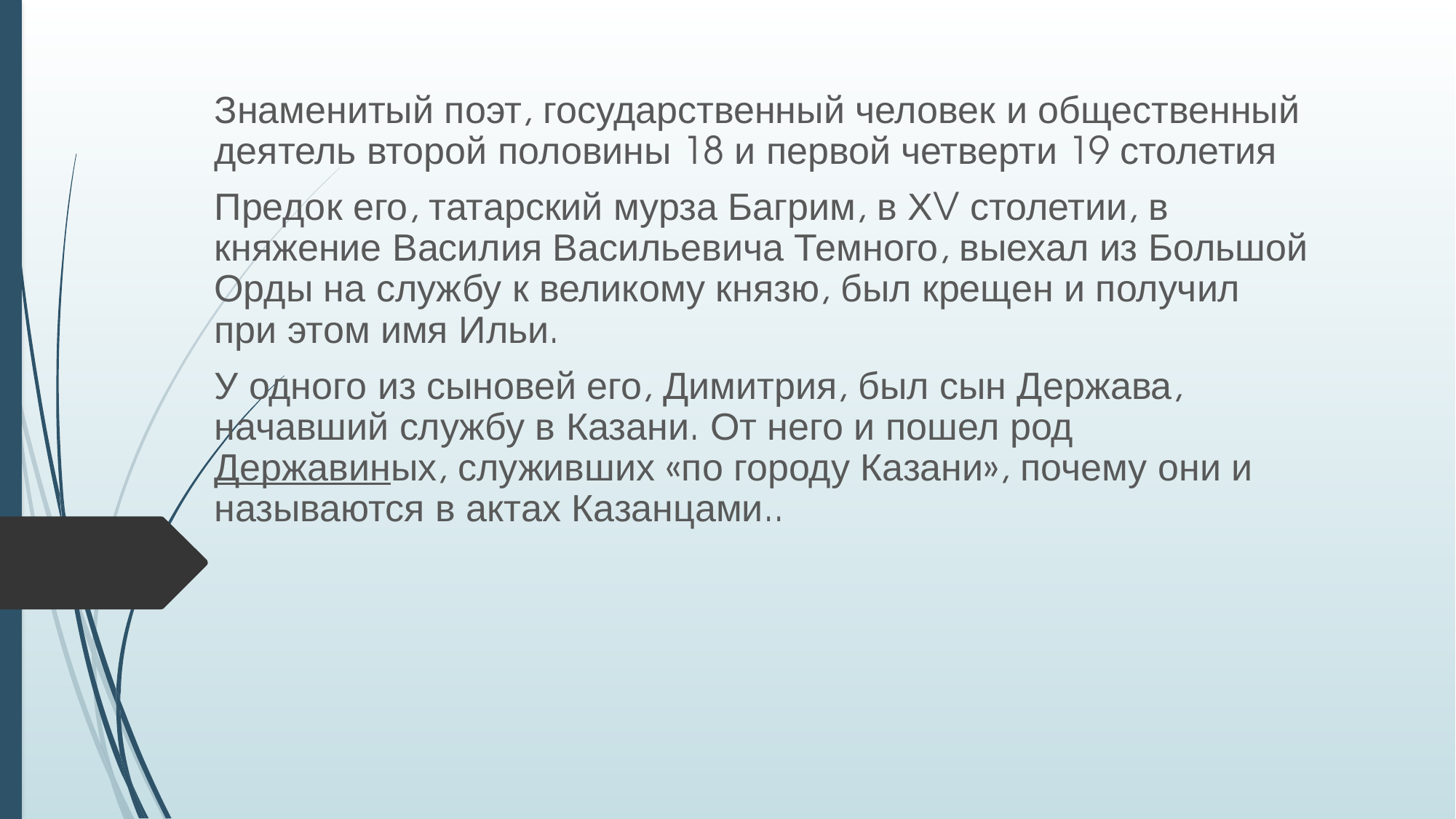

Знаменитый поэт, государственный человек и общественный деятель второй половины 18 и первой четверти 19 столетия
Предок его, татарский мурза Багрим, в ХV столетии, в княжение Василия Васильевича Темного, выехал из Большой Орды на службу к великому князю, был крещен и получил при этом имя Ильи.
У одного из сыновей его, Димитрия, был сын Держава, начавший службу в Казани. От него и пошел род Державиных, служивших «по городу Казани», почему они и называются в актах Казанцами..